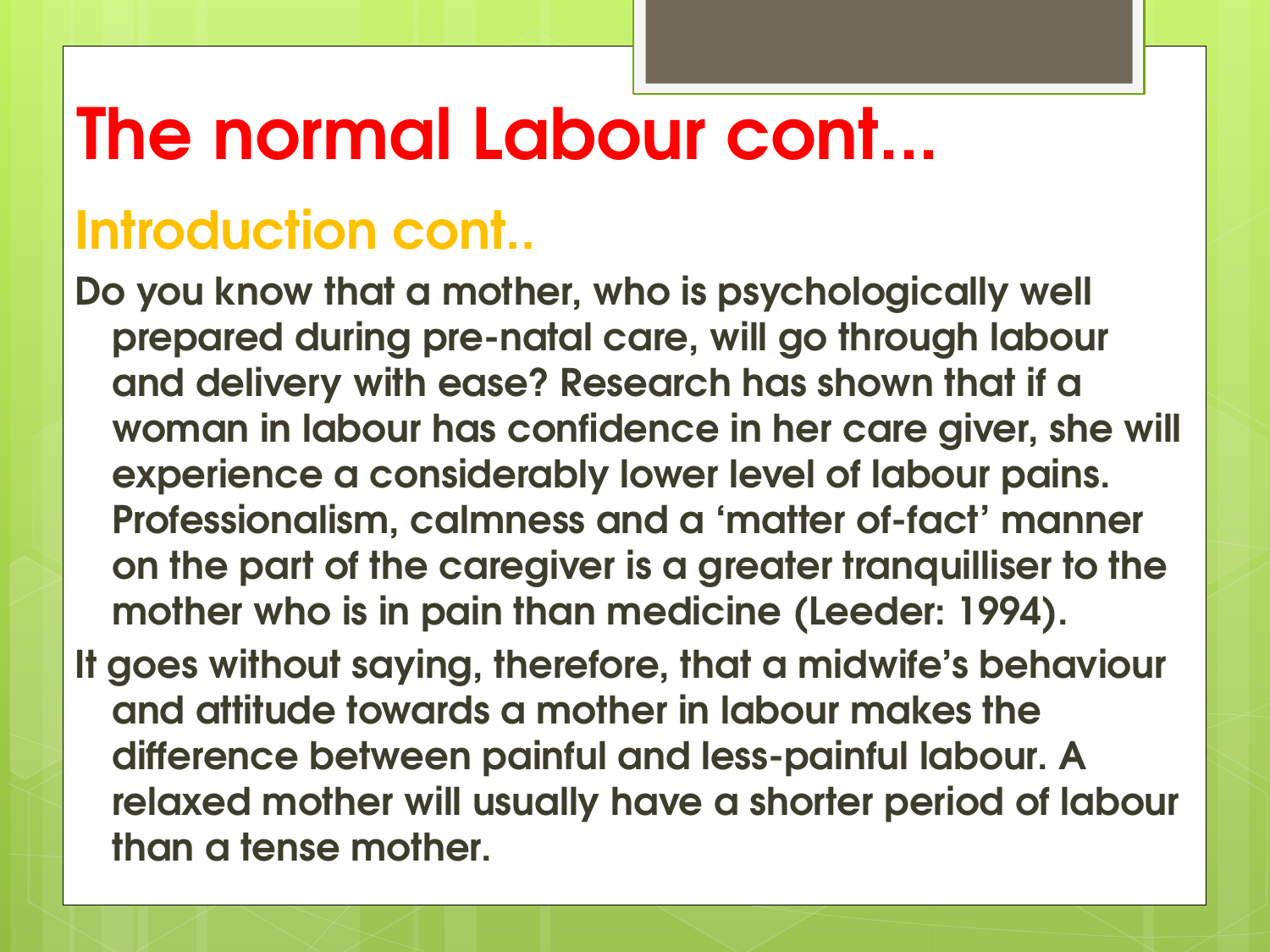

# The normal Labour cont...
Introduction cont..
Do you know that a mother, who is psychologically well prepared during pre-natal care, will go through labour and delivery with ease? Research has shown that if a woman in labour has confidence in her care giver, she will experience a considerably lower level of labour pains. Professionalism, calmness and a ‘matter of-fact’ manner on the part of the caregiver is a greater tranquilliser to the mother who is in pain than medicine (Leeder: 1994).
It goes without saying, therefore, that a midwife’s behaviour and attitude towards a mother in labour makes the difference between painful and less-painful labour. A relaxed mother will usually have a shorter period of labour than a tense mother.